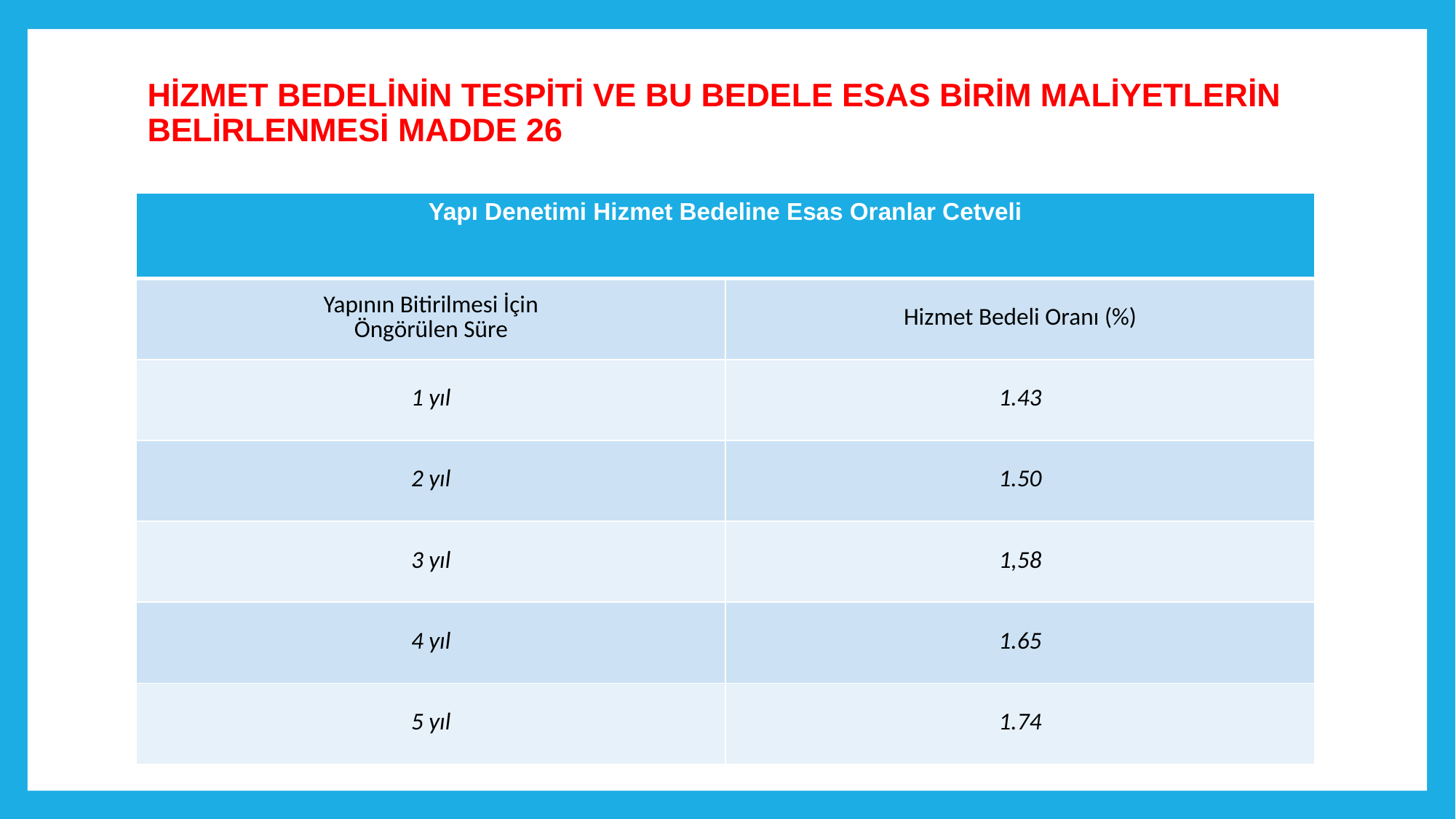

# HİZMET BEDELİNİN TESPİTİ VE BU BEDELE ESAS BİRİM MALİYETLERİN BELİRLENMESİ MADDE 26
| Yapı Denetimi Hizmet Bedeline Esas Oranlar Cetveli |  |
| --- | --- |
| Yapının Bitirilmesi İçin Öngörülen Süre | Hizmet Bedeli Oranı (%) |
| 1 yıl | 1.43 |
| 2 yıl | 1.50 |
| 3 yıl | 1,58 |
| 4 yıl | 1.65 |
| 5 yıl | 1.74 |